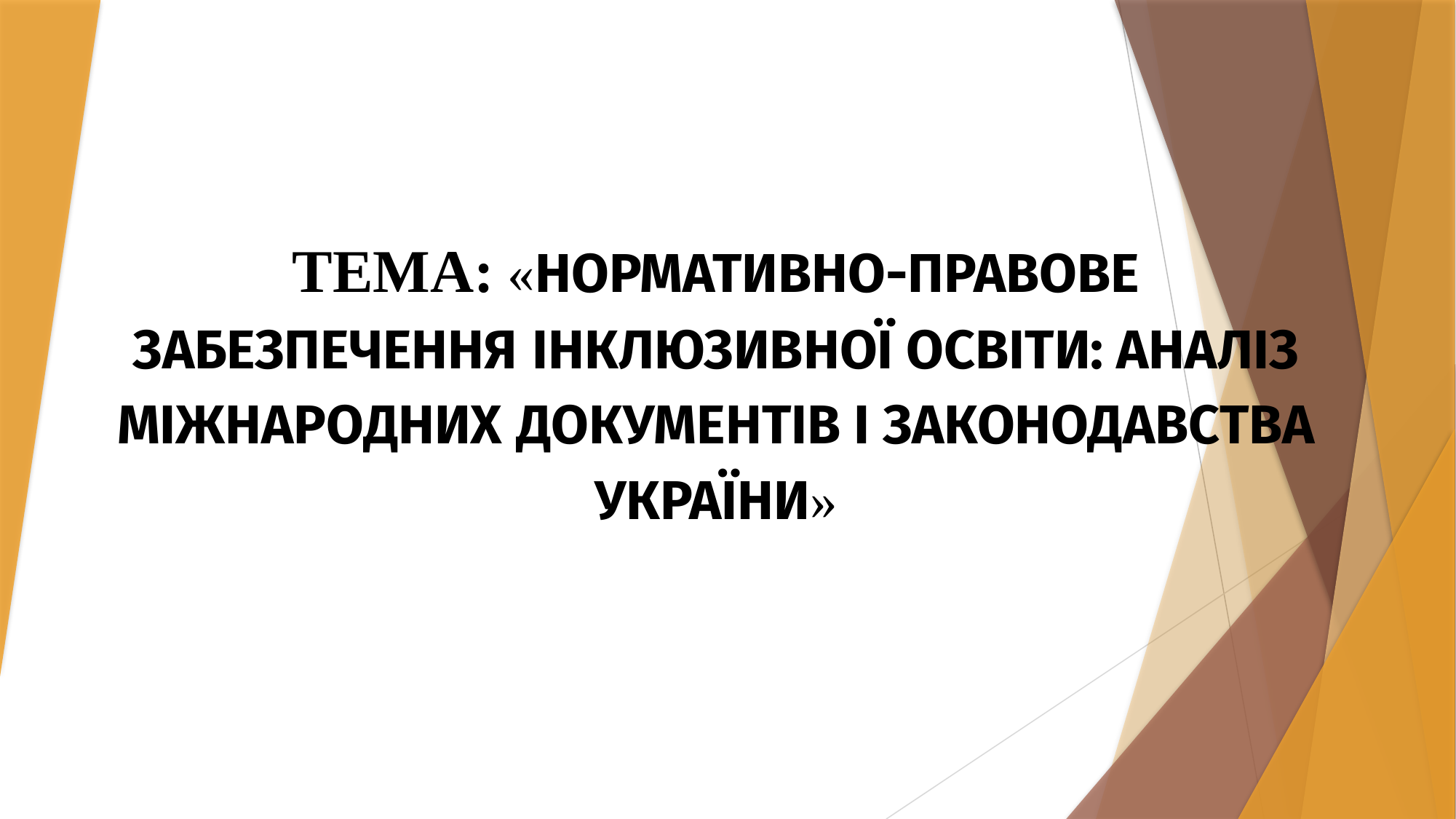

ТЕМА: «НОРМАТИВНО-ПРАВОВЕ ЗАБЕЗПЕЧЕННЯ ІНКЛЮЗИВНОЇ ОСВІТИ: АНАЛІЗ МІЖНАРОДНИХ ДОКУМЕНТІВ І ЗАКОНОДАВСТВА УКРАЇНИ»